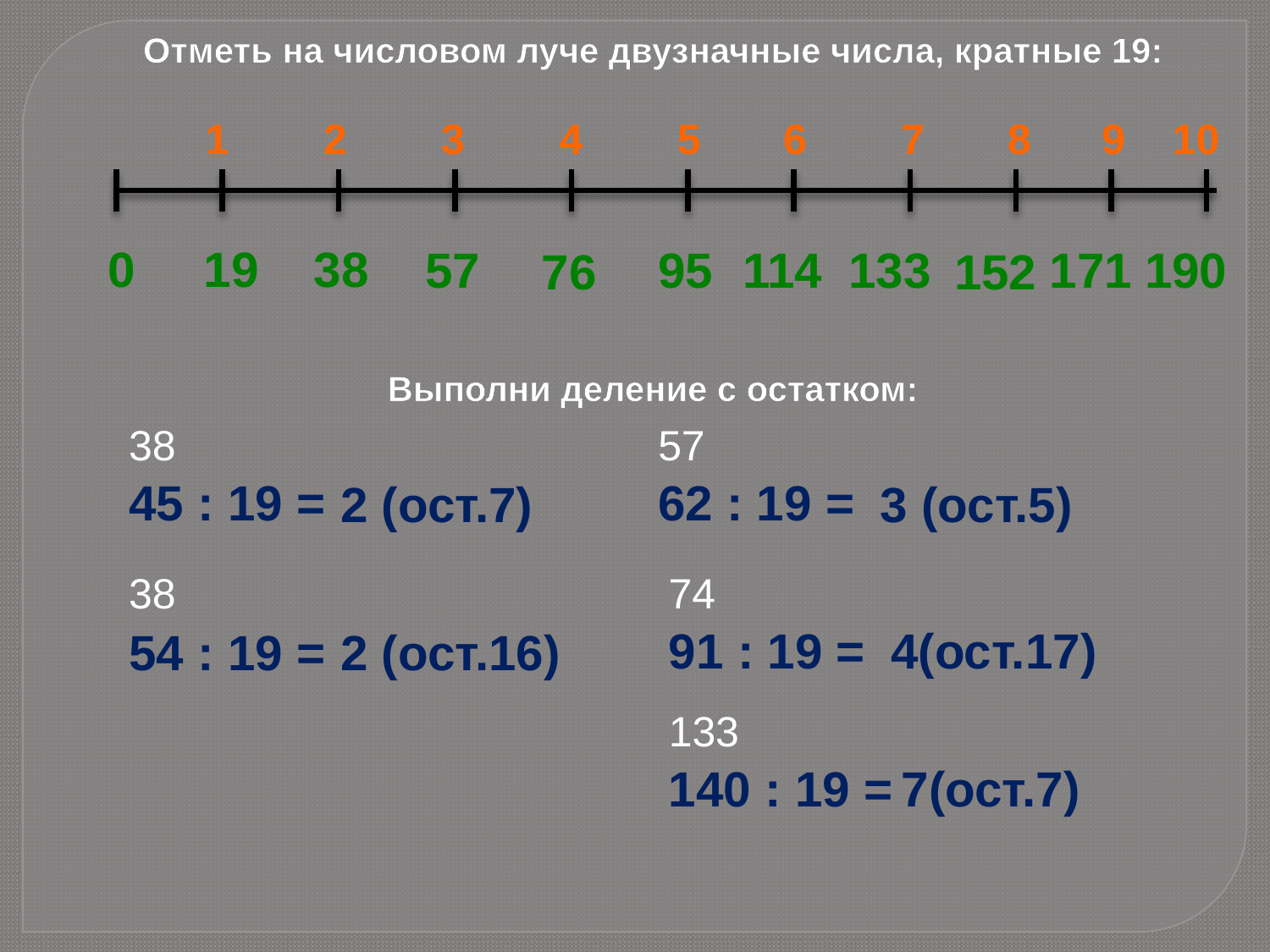

Отметь на числовом луче двузначные числа, кратные 19:
  1        2        3        4        5       6        7       8      9    10
0     19    38
57
95
114
133
171
190
76
152
Выполни деление с остатком:
38
57
45 : 19 =
62 : 19 =
2 (ост.7)
3 (ост.5)
38
74
91 : 19 =
4(ост.17)
54 : 19 =
2 (ост.16)
133
140 : 19 =
7(ост.7)